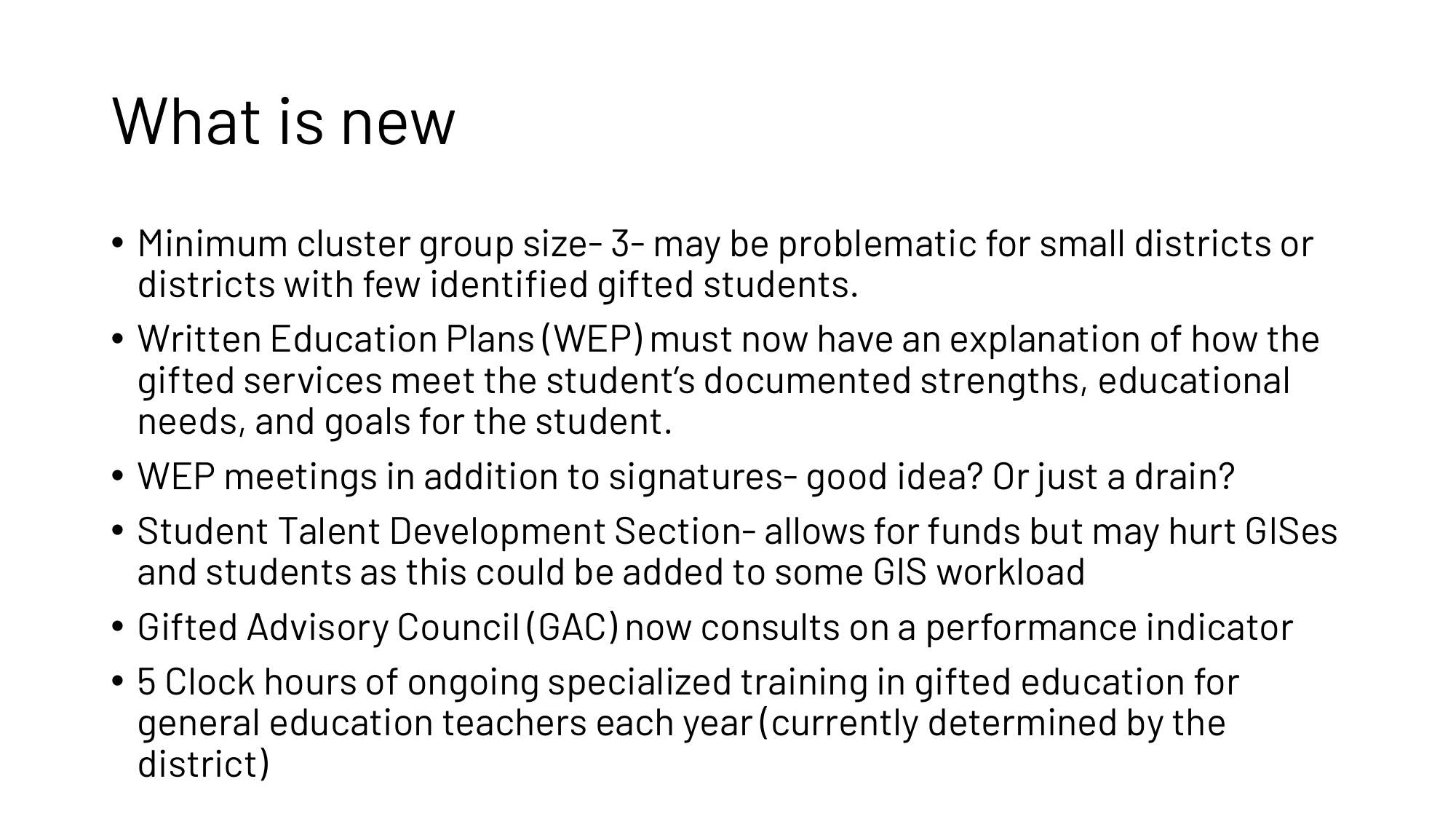

# What is new
Minimum cluster group size- 3- may be problematic for small districts or districts with few identified gifted students.
Written Education Plans (WEP) must now have an explanation of how the gifted services meet the student’s documented strengths, educational needs, and goals for the student.
WEP meetings in addition to signatures- good idea? Or just a drain?
Student Talent Development Section- allows for funds but may hurt GISes and students as this could be added to some GIS workload
Gifted Advisory Council (GAC) now consults on a performance indicator
5 Clock hours of ongoing specialized training in gifted education for general education teachers each year (currently determined by the district)